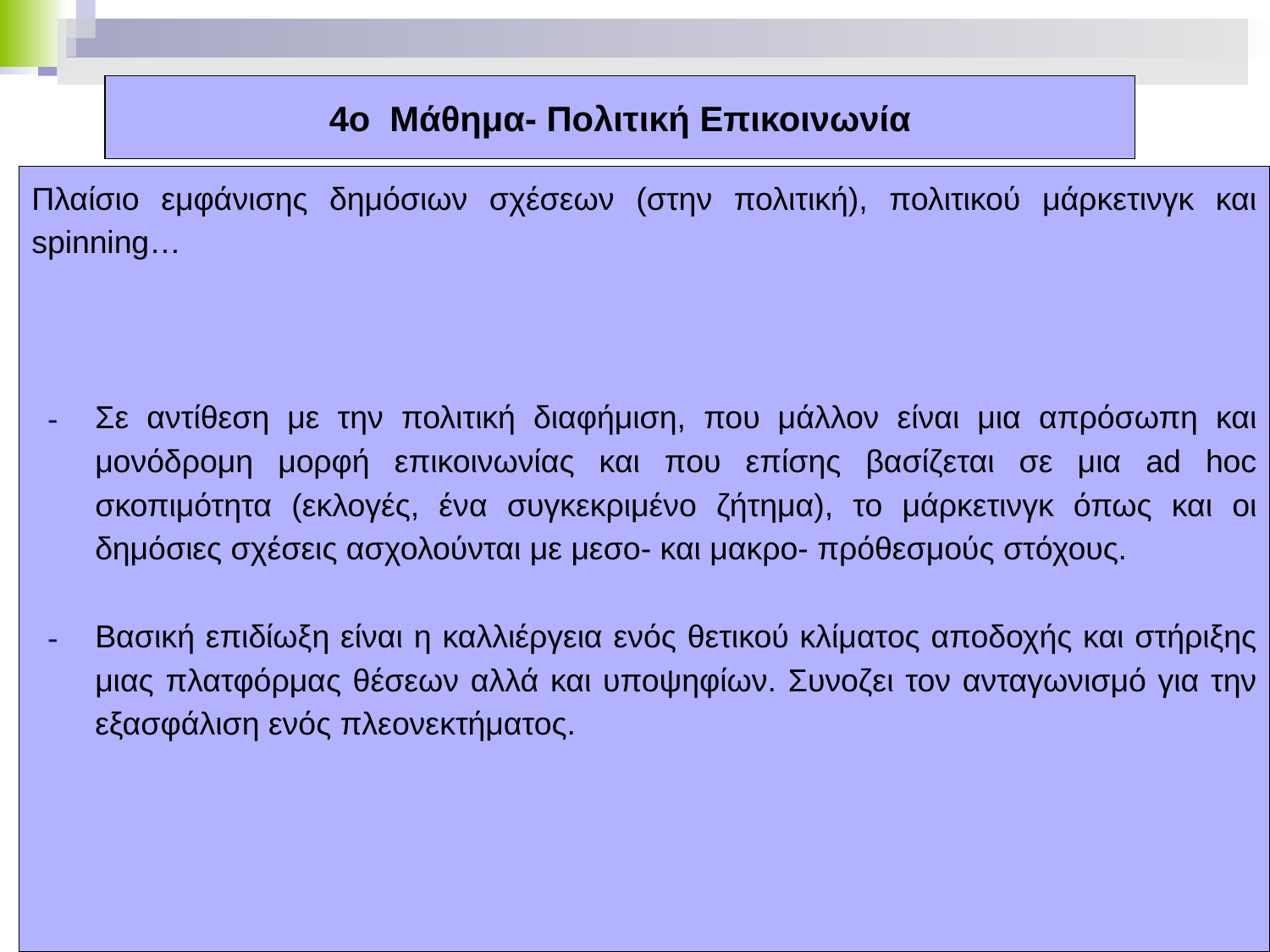

# 4ο  Μάθημα- Πολιτική Επικοινωνία
Πλαίσιο εμφάνισης δημόσιων σχέσεων (στην πολιτική), πολιτικού μάρκετινγκ και spinning…

Σε αντίθεση με την πολιτική διαφήμιση, που μάλλον είναι μια απρόσωπη και μονόδρομη μορφή επικοινωνίας και που επίσης βασίζεται σε μια ad hoc σκοπιμότητα (εκλογές, ένα συγκεκριμένο ζήτημα), το μάρκετινγκ όπως και οι δημόσιες σχέσεις ασχολούνται με μεσο- και μακρο- πρόθεσμούς στόχους.

Βασική επιδίωξη είναι η καλλιέργεια ενός θετικού κλίματος αποδοχής και στήριξης μιας πλατφόρμας θέσεων αλλά και υποψηφίων. Συνοζει τον ανταγωνισμό για την εξασφάλιση ενός πλεονεκτήματος.